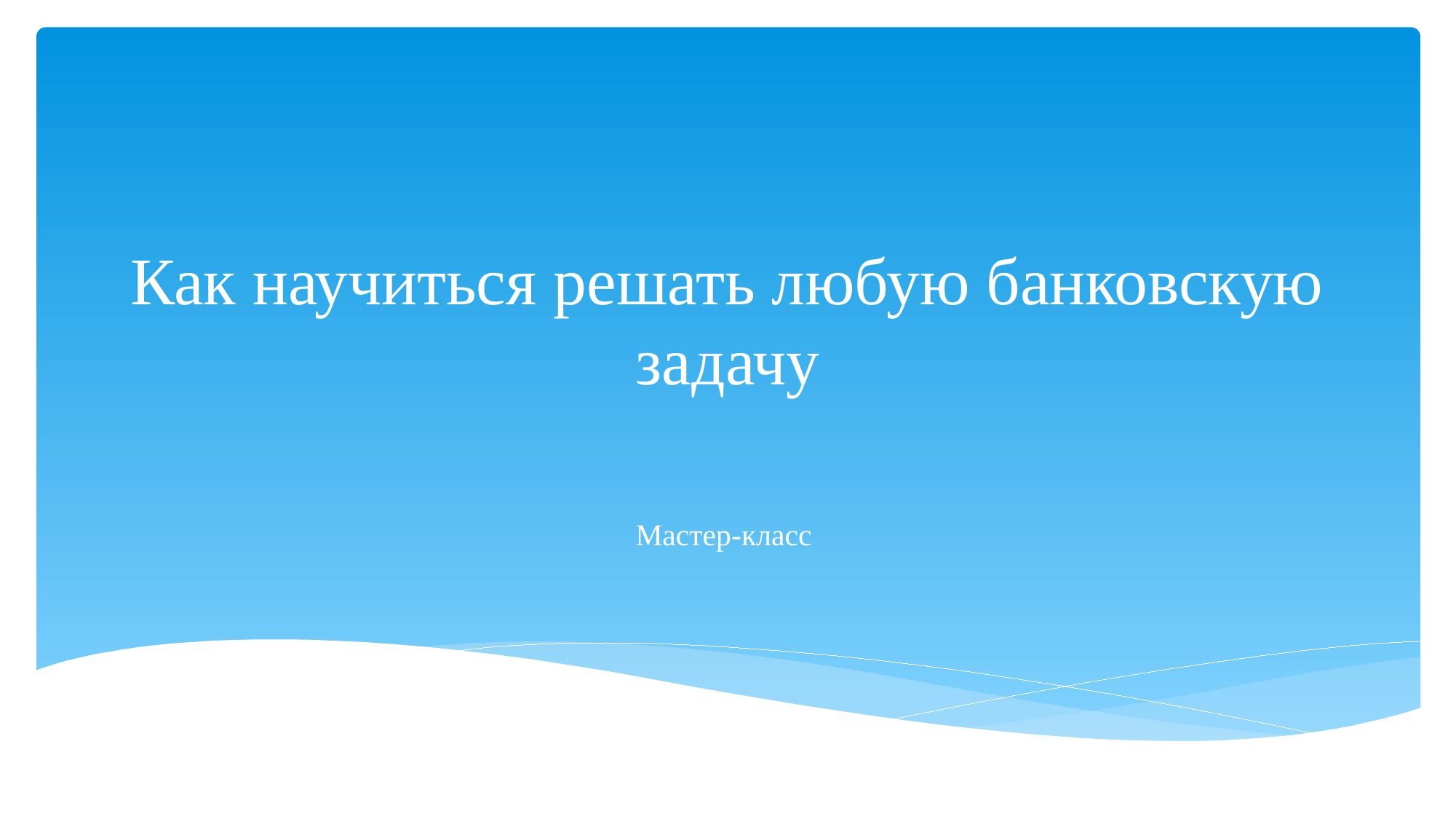

# Как научиться решать любую банковскую задачу

Мастер-класс